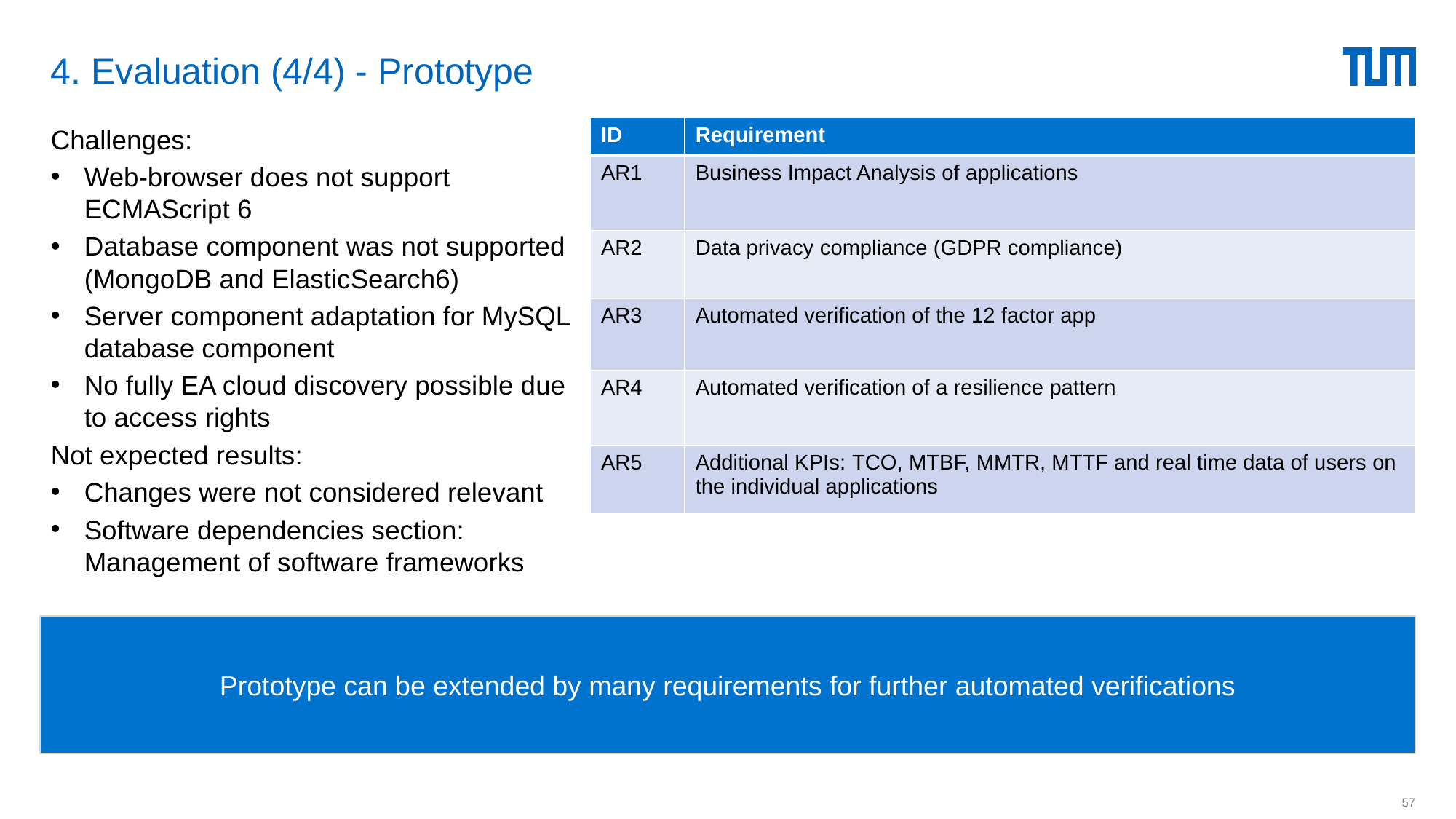

# 4. Evaluation (4/4) - Prototype
Challenges:
Web-browser does not support ECMAScript 6
Database component was not supported (MongoDB and ElasticSearch6)
Server component adaptation for MySQL database component
No fully EA cloud discovery possible due to access rights
Not expected results:
Changes were not considered relevant
Software dependencies section: Management of software frameworks

| ID | Requirement |
| --- | --- |
| AR1 | Business Impact Analysis of applications |
| AR2 | Data privacy compliance (GDPR compliance) |
| AR3 | Automated verification of the 12 factor app |
| AR4 | Automated verification of a resilience pattern |
| AR5 | Additional KPIs: TCO, MTBF, MMTR, MTTF and real time data of users on the individual applications |
Prototype can be extended by many requirements for further automated verifications
57